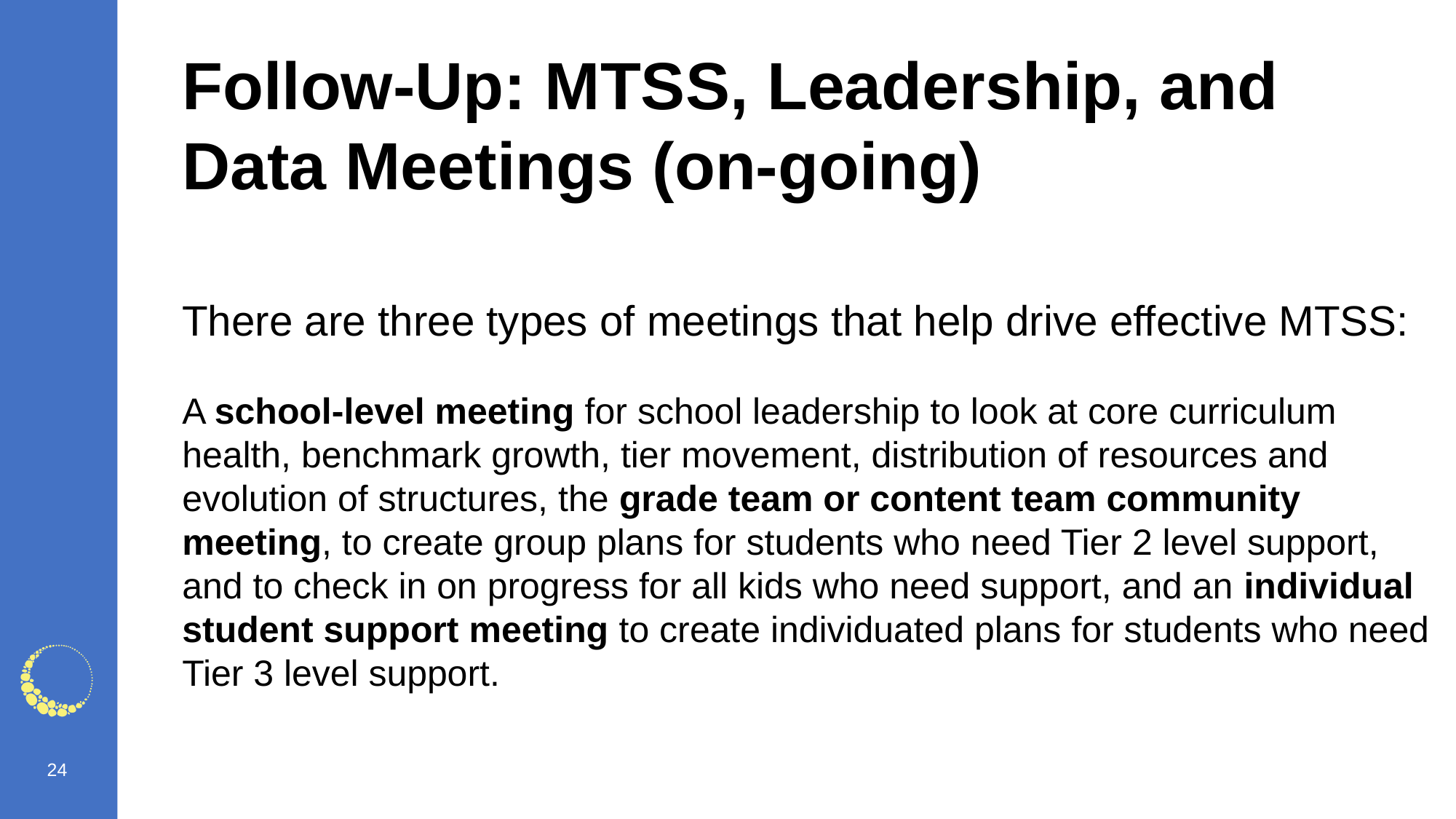

# Follow-Up: MTSS, Leadership, and Data Meetings (on-going)

There are three types of meetings that help drive effective MTSS:

A school-level meeting for school leadership to look at core curriculum health, benchmark growth, tier movement, distribution of resources and evolution of structures, the grade team or content team community meeting, to create group plans for students who need Tier 2 level support, and to check in on progress for all kids who need support, and an individual student support meeting to create individuated plans for students who need Tier 3 level support.
24